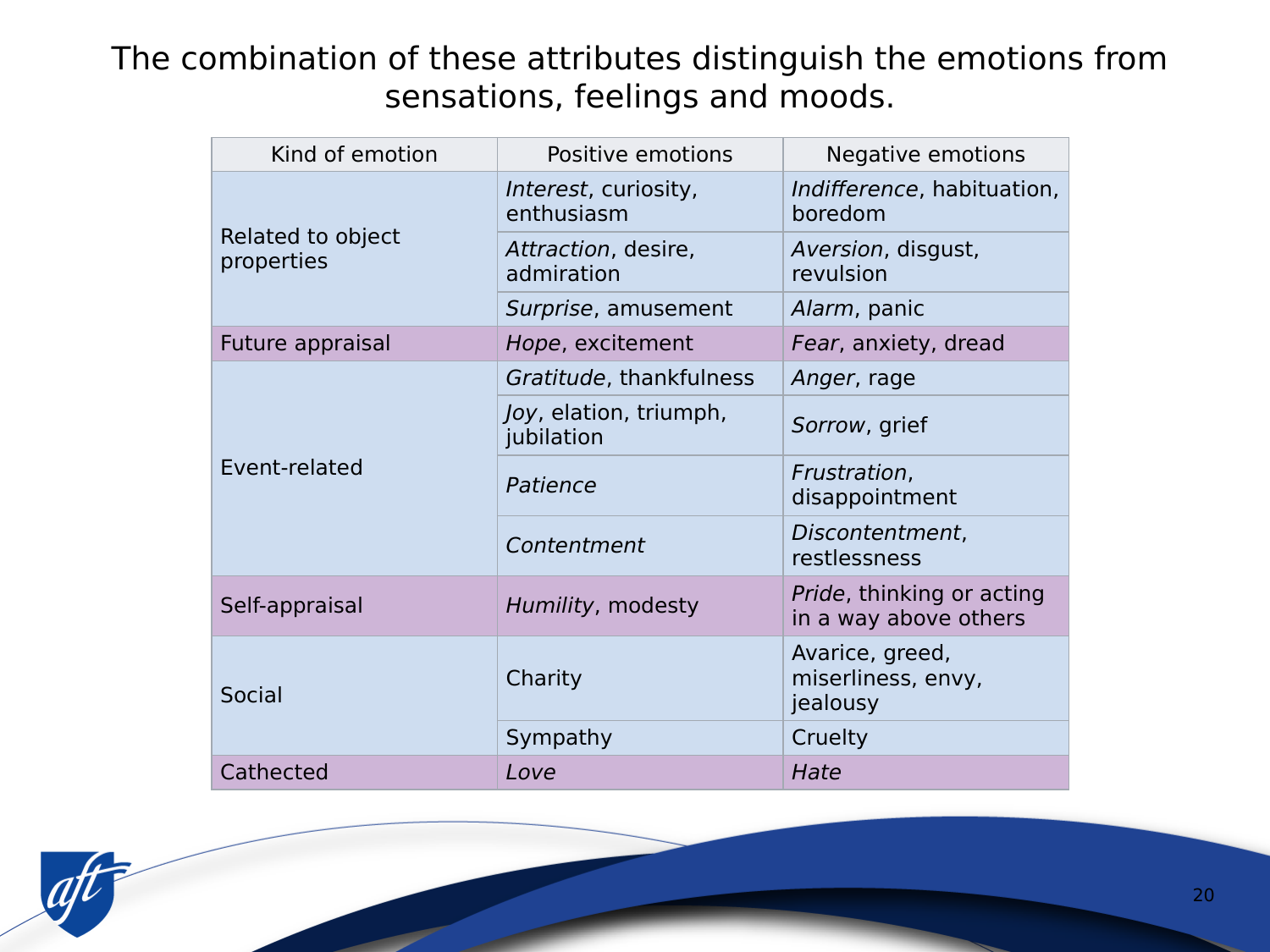

The combination of these attributes distinguish the emotions from sensations, feelings and moods.
| Kind of emotion | Positive emotions | Negative emotions |
| --- | --- | --- |
| Related to object properties | Interest, curiosity, enthusiasm | Indifference, habituation, boredom |
|  | Attraction, desire, admiration | Aversion, disgust, revulsion |
|  | Surprise, amusement | Alarm, panic |
| Future appraisal | Hope, excitement | Fear, anxiety, dread |
| Event-related | Gratitude, thankfulness | Anger, rage |
|  | Joy, elation, triumph, jubilation | Sorrow, grief |
|  | Patience | Frustration, disappointment |
|  | Contentment | Discontentment, restlessness |
| Self-appraisal | Humility, modesty | Pride, thinking or acting in a way above others |
| Social | Charity | Avarice, greed, miserliness, envy, jealousy |
|  | Sympathy | Cruelty |
| Cathected | Love | Hate |
20